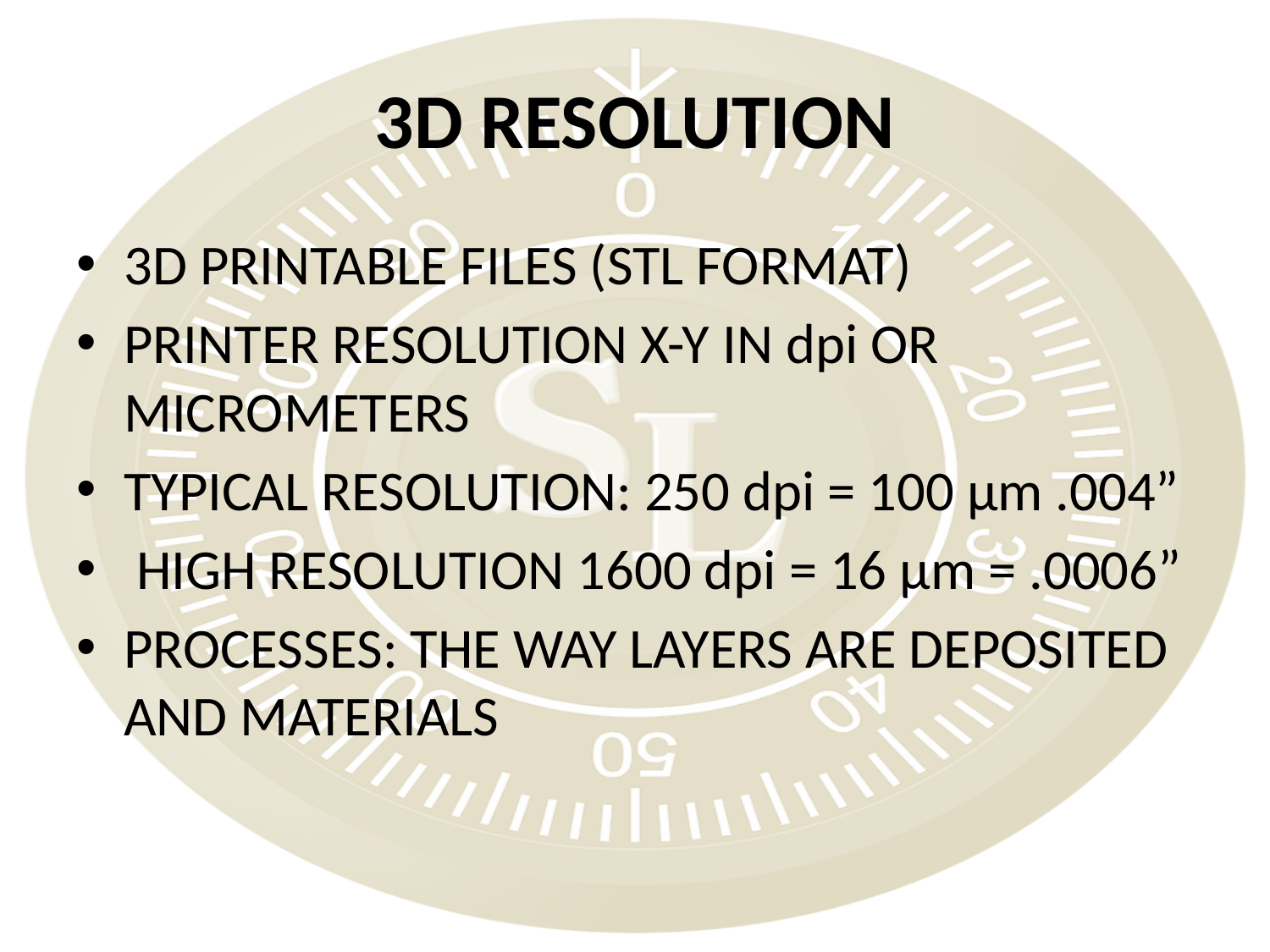

# 3D RESOLUTION
3D PRINTABLE FILES (STL FORMAT)
PRINTER RESOLUTION X-Y IN dpi OR MICROMETERS
TYPICAL RESOLUTION: 250 dpi = 100 µm .004”
 HIGH RESOLUTION 1600 dpi = 16 µm = .0006”
PROCESSES: THE WAY LAYERS ARE DEPOSITED AND MATERIALS